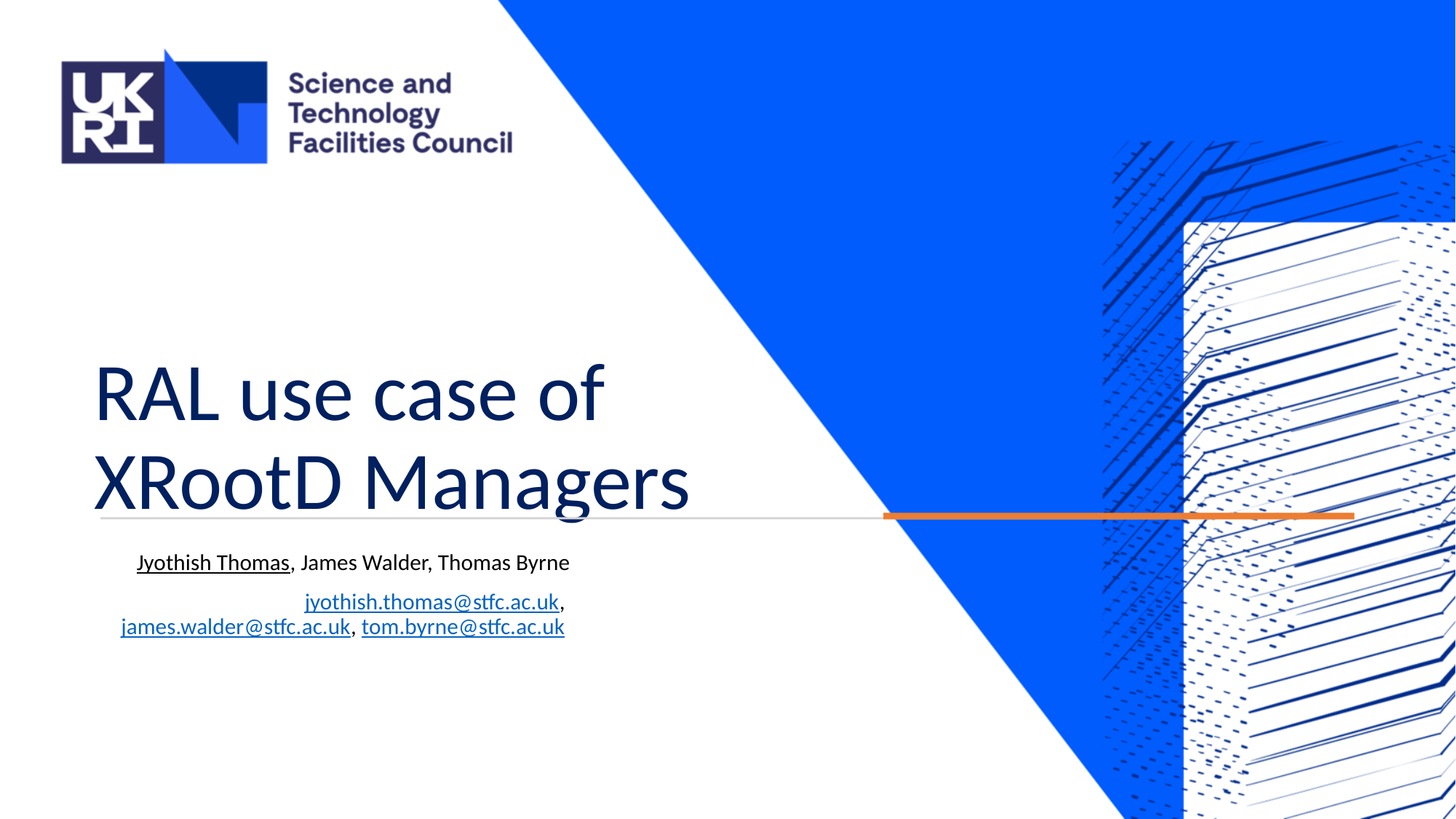

# RAL use case of XRootD Managers

Jyothish Thomas, James Walder, Thomas Byrne
jyothish.thomas@stfc.ac.uk, james.walder@stfc.ac.uk, tom.byrne@stfc.ac.uk